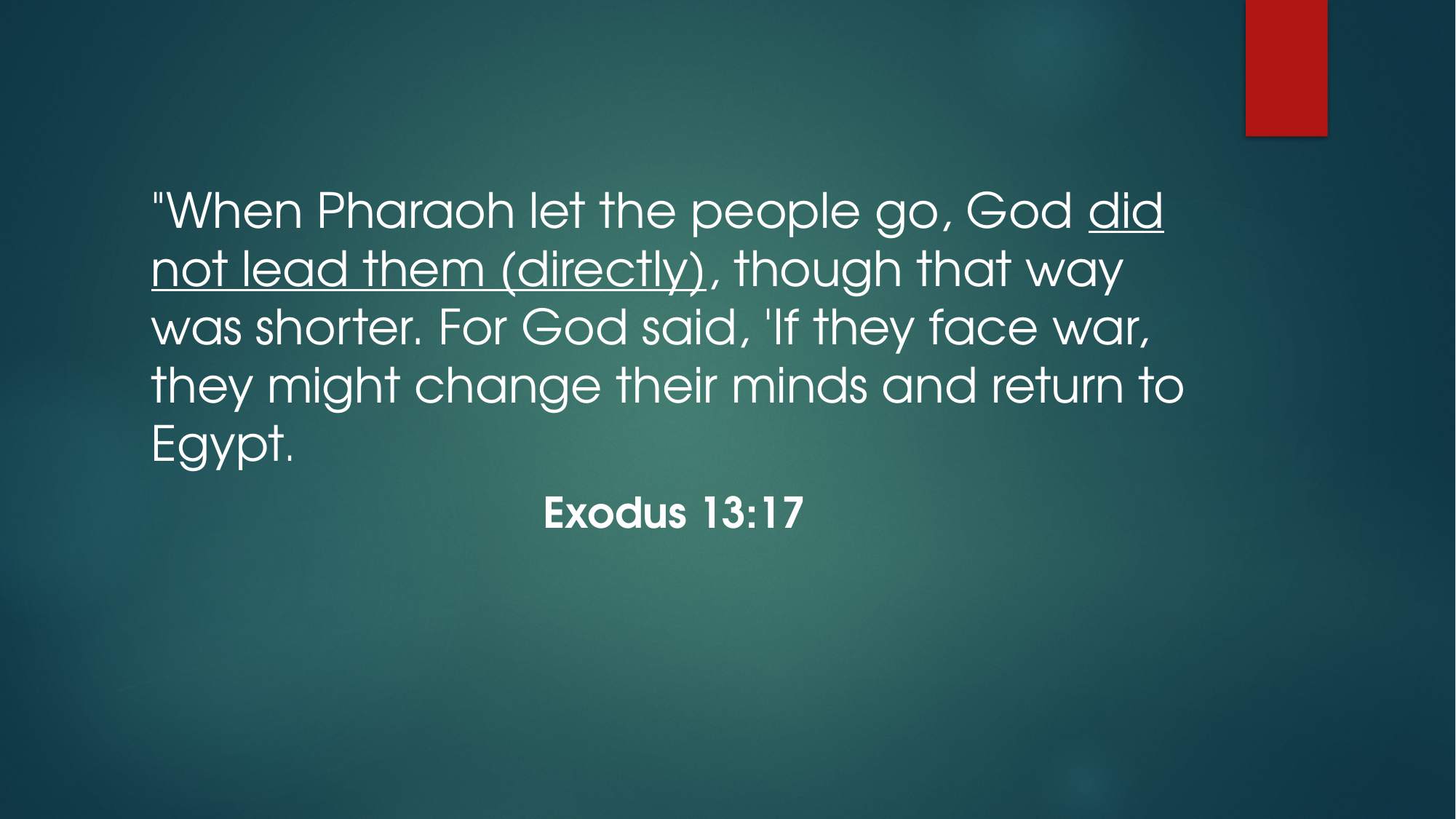

"When Pharaoh let the people go, God did not lead them (directly), though that way was shorter. For God said, 'If they face war, they might change their minds and return to Egypt.
Exodus 13:17